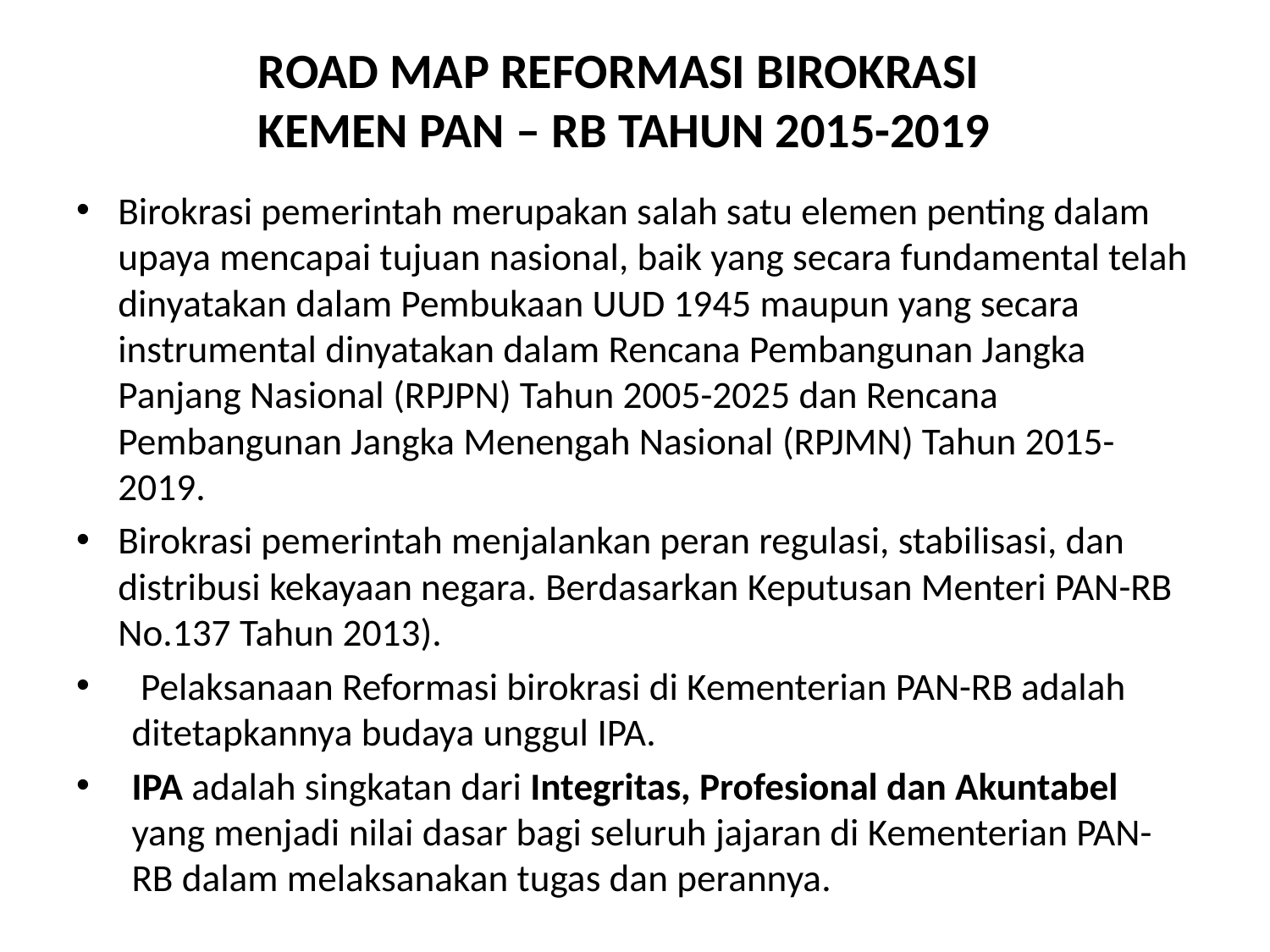

# ROAD MAP REFORMASI BIROKRASI KEMEN PAN – RB TAHUN 2015-2019
Birokrasi pemerintah merupakan salah satu elemen penting dalam upaya mencapai tujuan nasional, baik yang secara fundamental telah dinyatakan dalam Pembukaan UUD 1945 maupun yang secara instrumental dinyatakan dalam Rencana Pembangunan Jangka Panjang Nasional (RPJPN) Tahun 2005-2025 dan Rencana Pembangunan Jangka Menengah Nasional (RPJMN) Tahun 2015-2019.
Birokrasi pemerintah menjalankan peran regulasi, stabilisasi, dan distribusi kekayaan negara. Berdasarkan Keputusan Menteri PAN-RB No.137 Tahun 2013).
 Pelaksanaan Reformasi birokrasi di Kementerian PAN-RB adalah ditetapkannya budaya unggul IPA.
IPA adalah singkatan dari Integritas, Profesional dan Akuntabel yang menjadi nilai dasar bagi seluruh jajaran di Kementerian PAN-RB dalam melaksanakan tugas dan perannya.